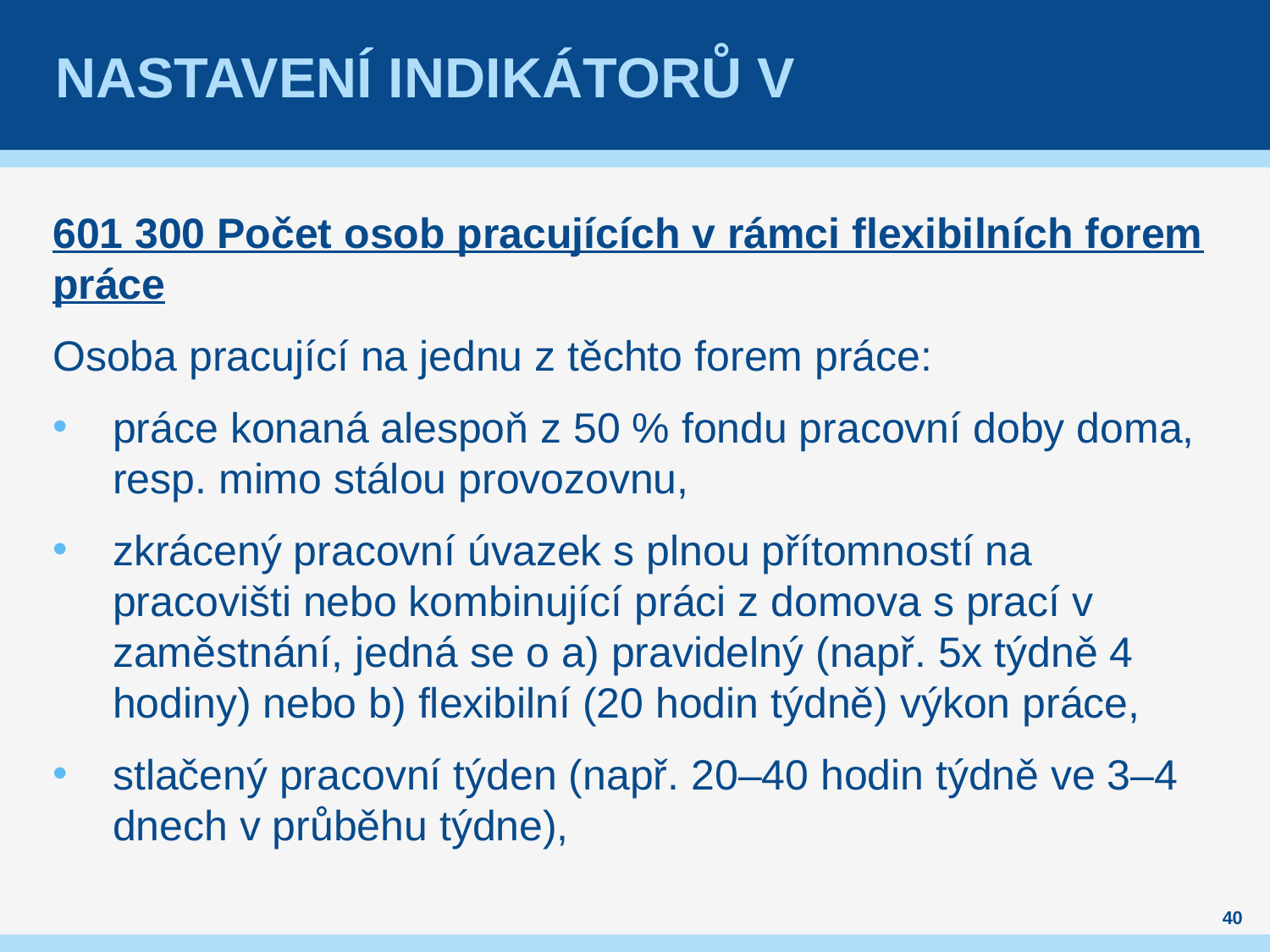

# Nastavení indikátorů V
601 300 Počet osob pracujících v rámci flexibilních forem práce
Osoba pracující na jednu z těchto forem práce:
práce konaná alespoň z 50 % fondu pracovní doby doma, resp. mimo stálou provozovnu,
zkrácený pracovní úvazek s plnou přítomností na pracovišti nebo kombinující práci z domova s prací v zaměstnání, jedná se o a) pravidelný (např. 5x týdně 4 hodiny) nebo b) flexibilní (20 hodin týdně) výkon práce,
stlačený pracovní týden (např. 20–40 hodin týdně ve 3–4 dnech v průběhu týdne),

40